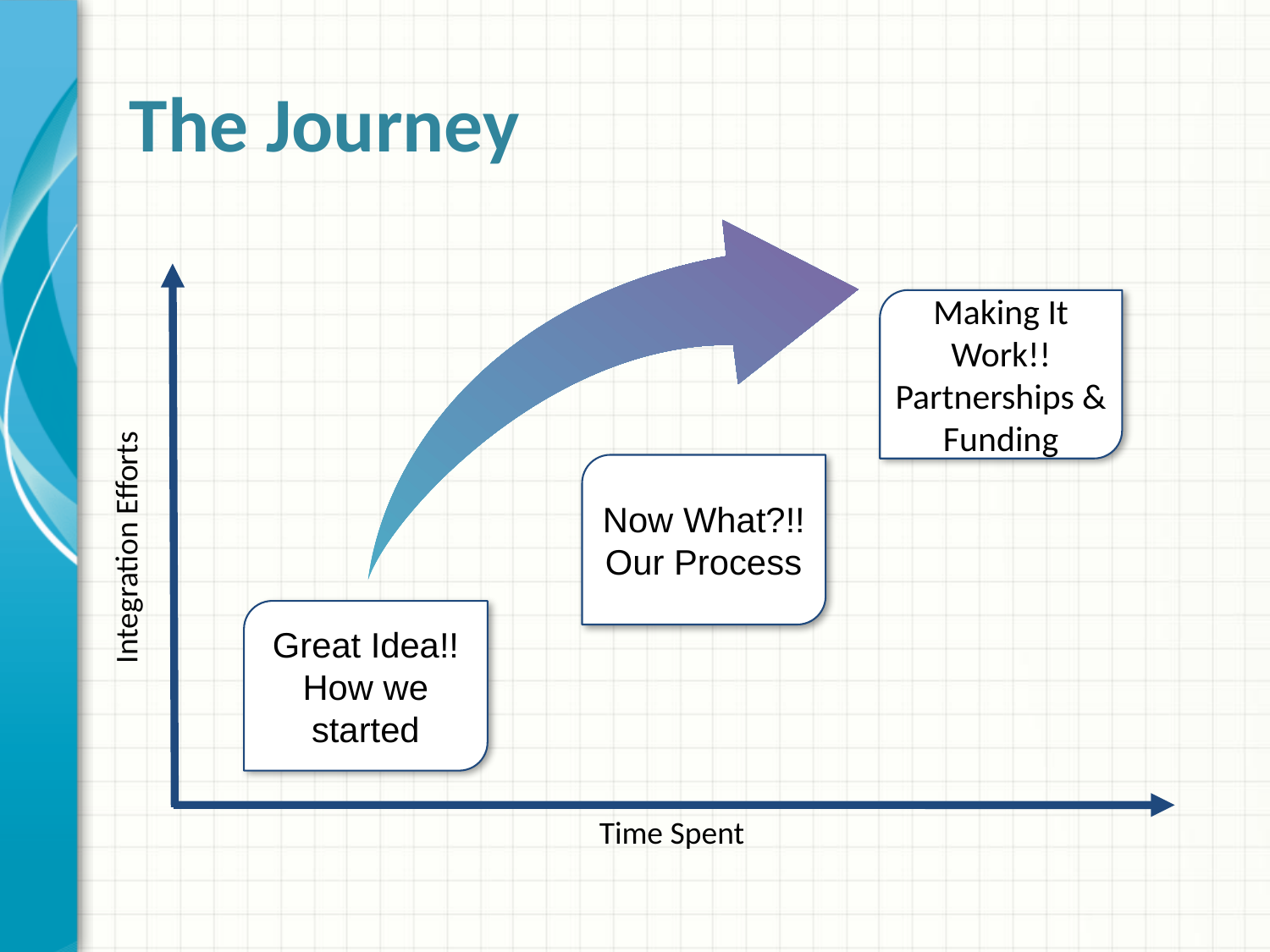

# The Journey

Making It Work!!
Partnerships & Funding
Now What?!!
Our Process
Integration Efforts
Great Idea!!
How we started

Time Spent